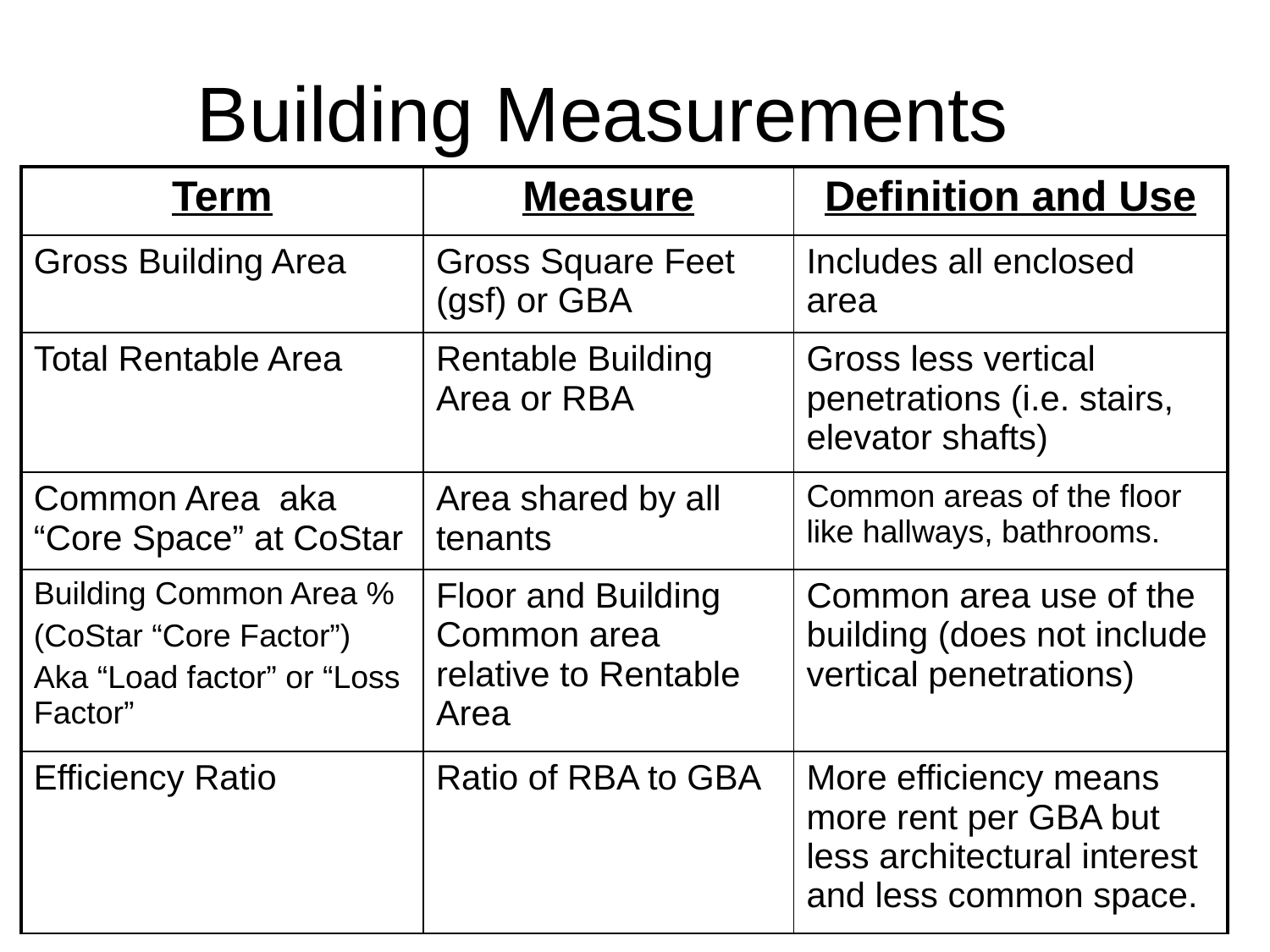

# Building Measurements
| Term | Measure | Definition and Use |
| --- | --- | --- |
| Gross Building Area | Gross Square Feet (gsf) or GBA | Includes all enclosed area |
| Total Rentable Area | Rentable Building Area or RBA | Gross less vertical penetrations (i.e. stairs, elevator shafts) |
| Common Area aka “Core Space” at CoStar | Area shared by all tenants | Common areas of the floor like hallways, bathrooms. |
| Building Common Area % (CoStar “Core Factor”) Aka “Load factor” or “Loss Factor” | Floor and Building Common area relative to Rentable Area | Common area use of the building (does not include vertical penetrations) |
| Efficiency Ratio | Ratio of RBA to GBA | More efficiency means more rent per GBA but less architectural interest and less common space. |